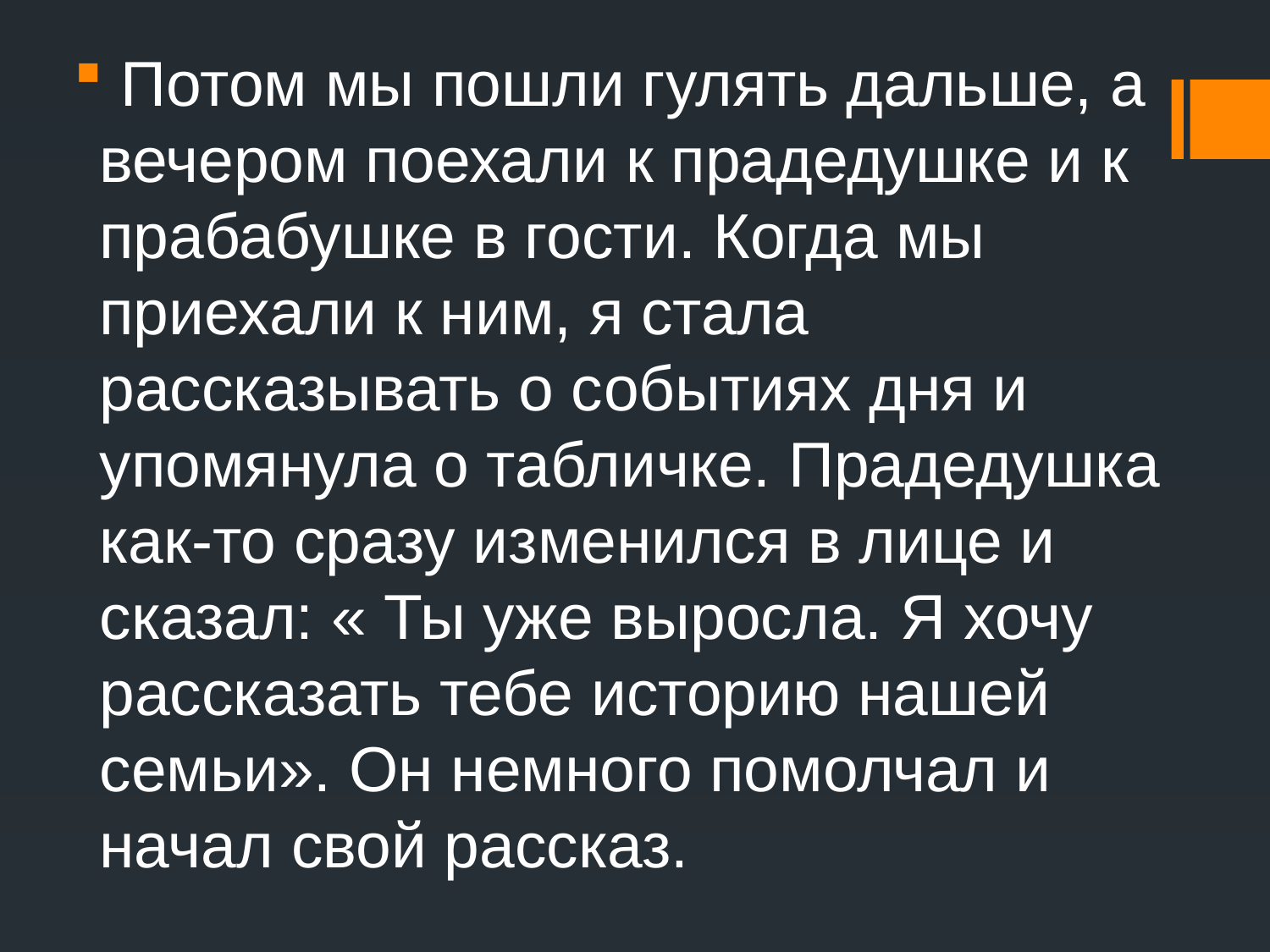

Потом мы пошли гулять дальше, а вечером поехали к прадедушке и к прабабушке в гости. Когда мы приехали к ним, я стала рассказывать о событиях дня и упомянула о табличке. Прадедушка как-то сразу изменился в лице и сказал: « Ты уже выросла. Я хочу рассказать тебе историю нашей семьи». Он немного помолчал и начал свой рассказ.
#